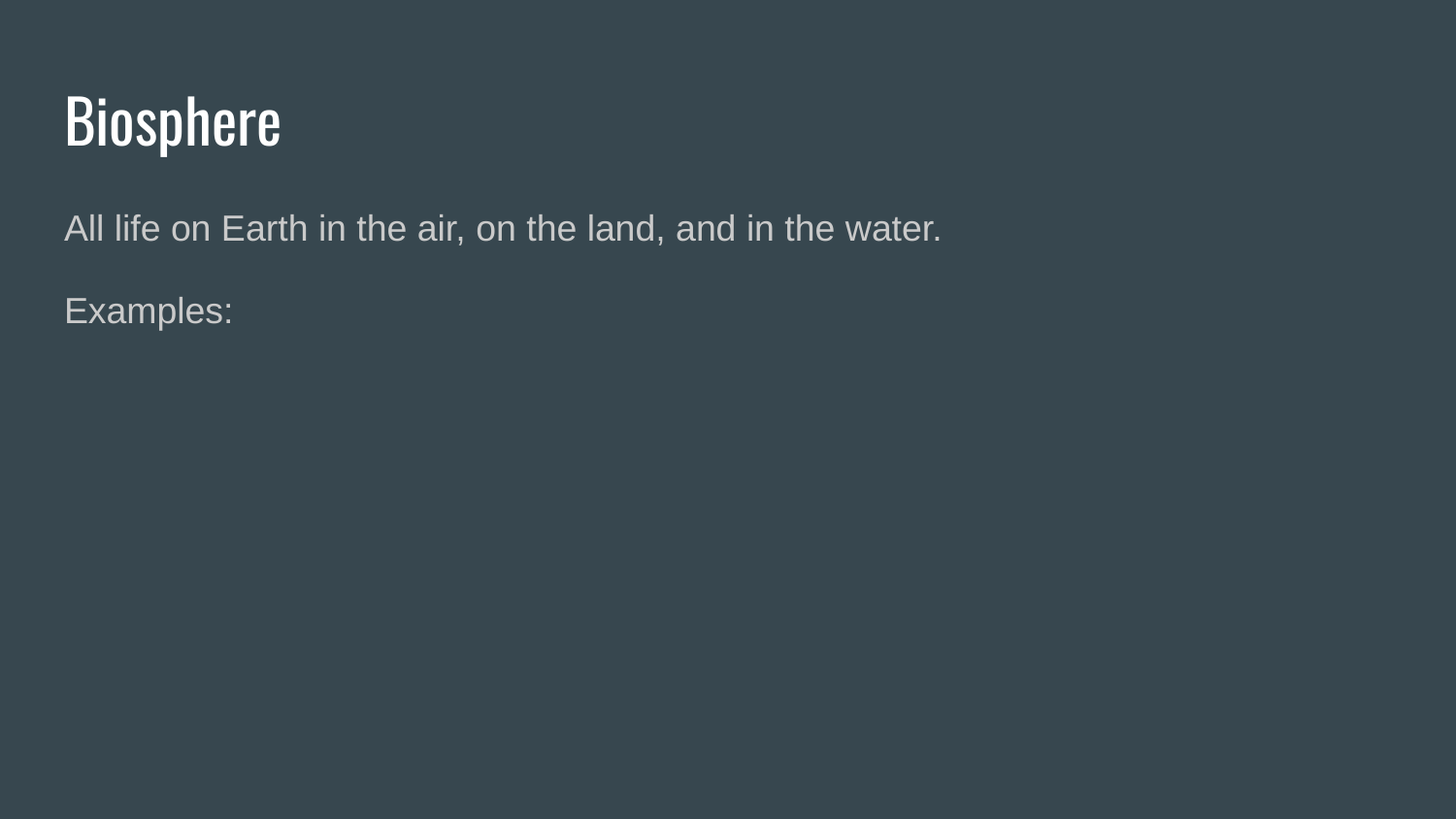

# Biosphere
All life on Earth in the air, on the land, and in the water.
Examples: